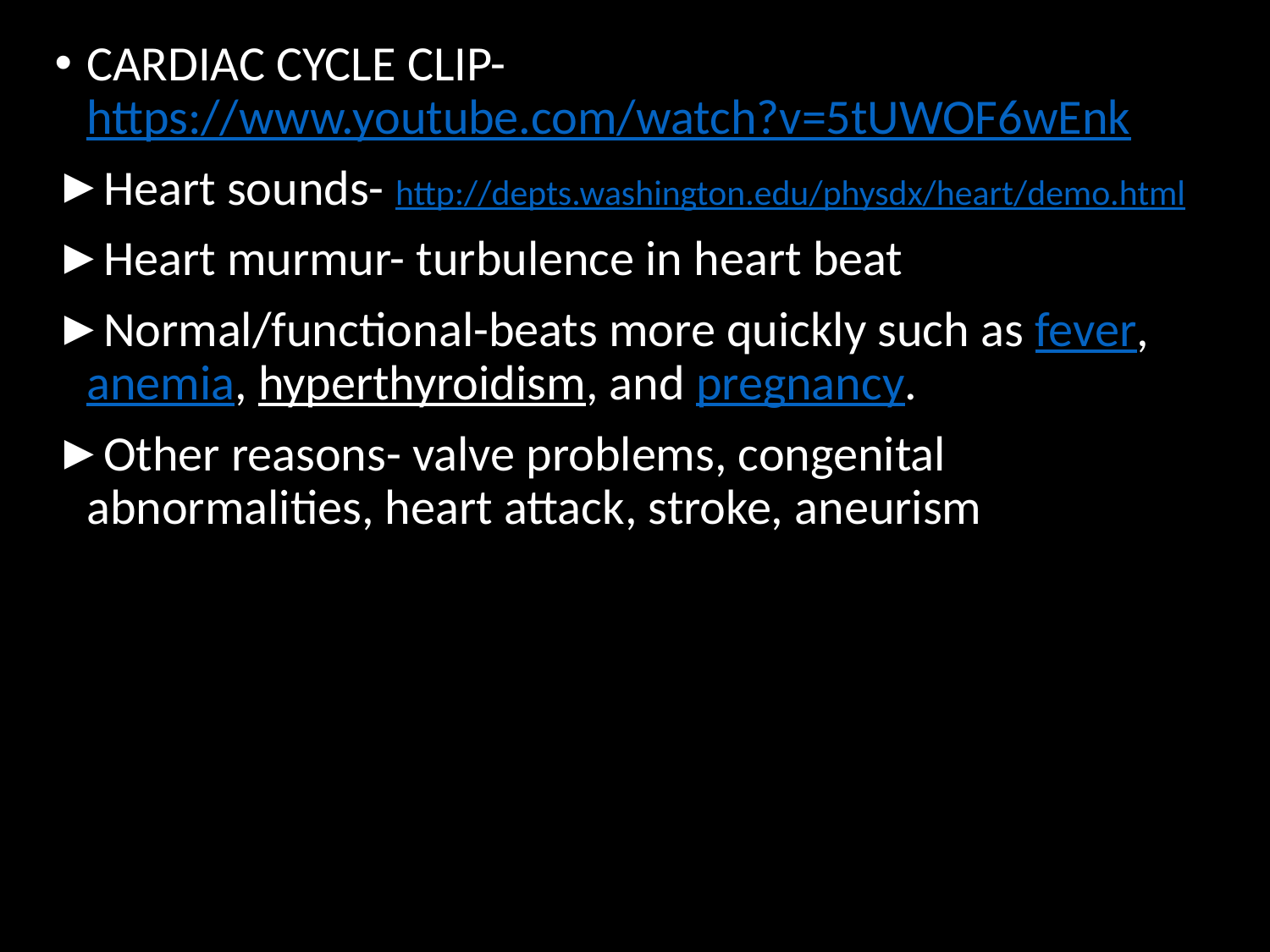

# CARDIAC CYCLE CLIP-https://www.youtube.com/watch?v=5tUWOF6wEnk
Heart sounds- http://depts.washington.edu/physdx/heart/demo.html
Heart murmur- turbulence in heart beat
Normal/functional-beats more quickly such as fever, anemia, hyperthyroidism, and pregnancy.
Other reasons- valve problems, congenital abnormalities, heart attack, stroke, aneurism